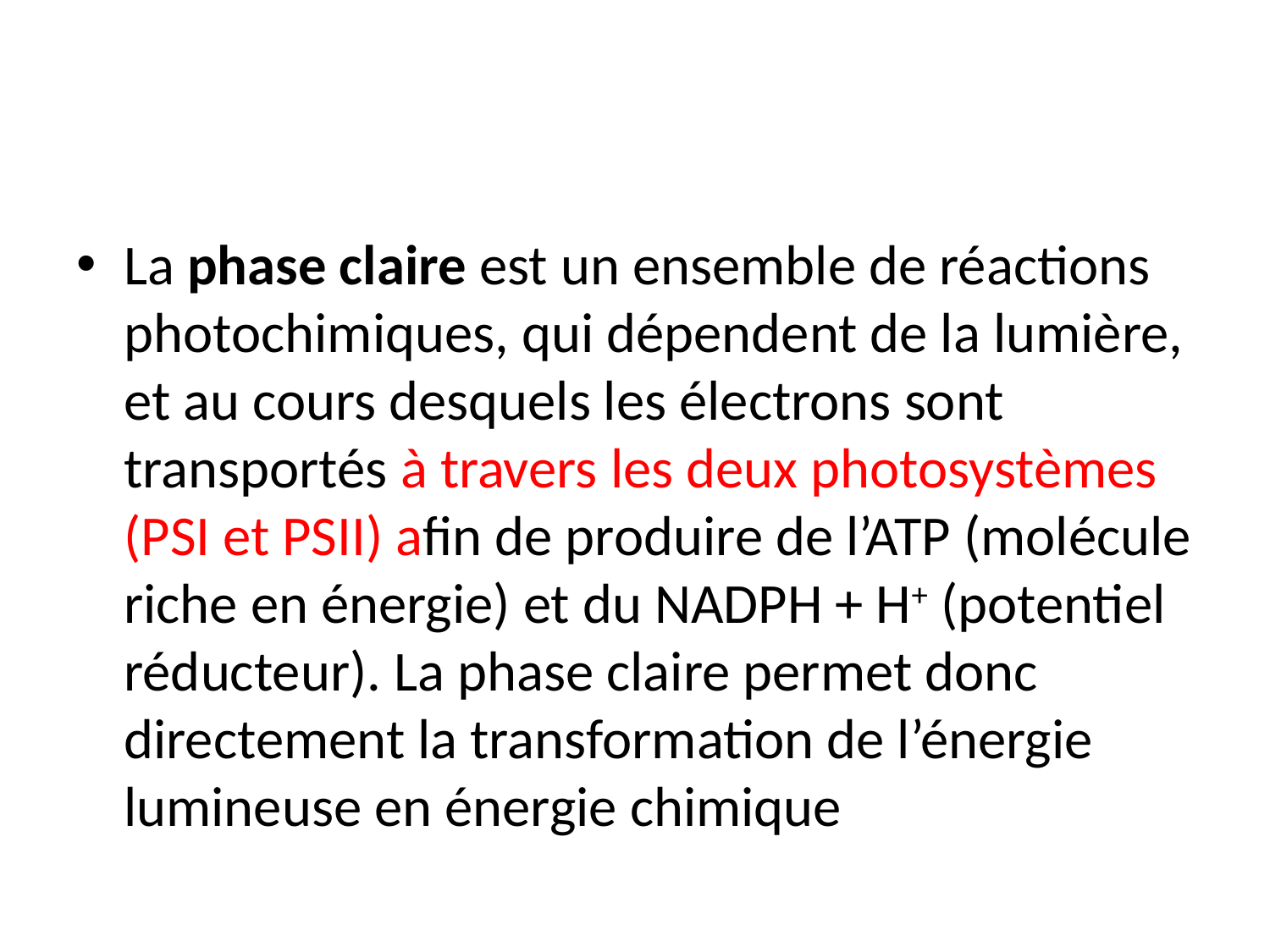

La phase claire est un ensemble de réactions photochimiques, qui dépendent de la lumière, et au cours desquels les électrons sont transportés à travers les deux photosystèmes (PSI et PSII) afin de produire de l’ATP (molécule riche en énergie) et du NADPH + H+ (potentiel réducteur). La phase claire permet donc directement la transformation de l’énergie lumineuse en énergie chimique